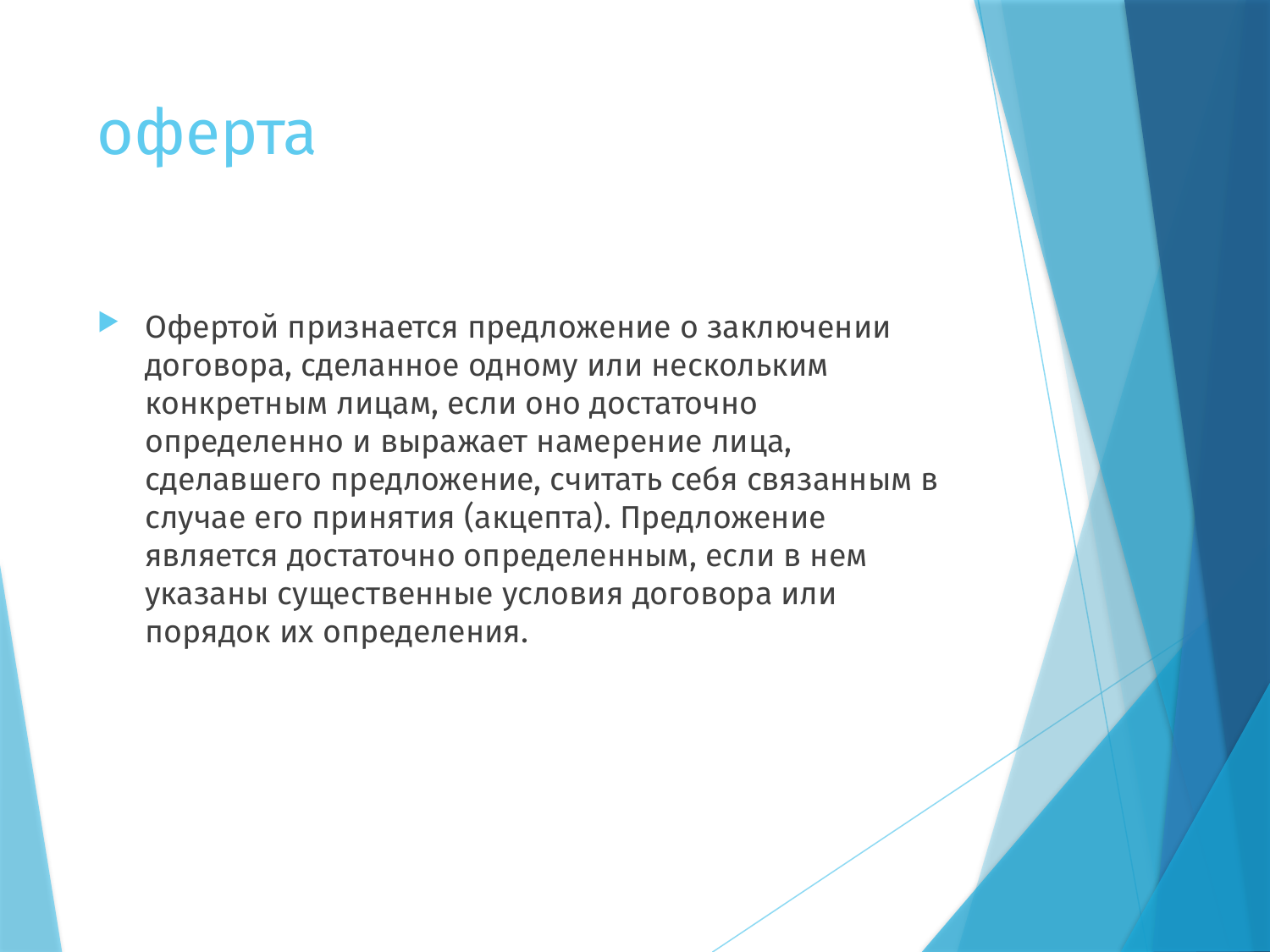

# оферта
Офертой признается предложение о заключении договора, сделанное одному или нескольким конкретным лицам, если оно достаточно определенно и выражает намерение лица, сделавшего предложение, считать себя связанным в случае его принятия (акцепта). Предложение является достаточно определенным, если в нем указаны существенные условия договора или порядок их определения.